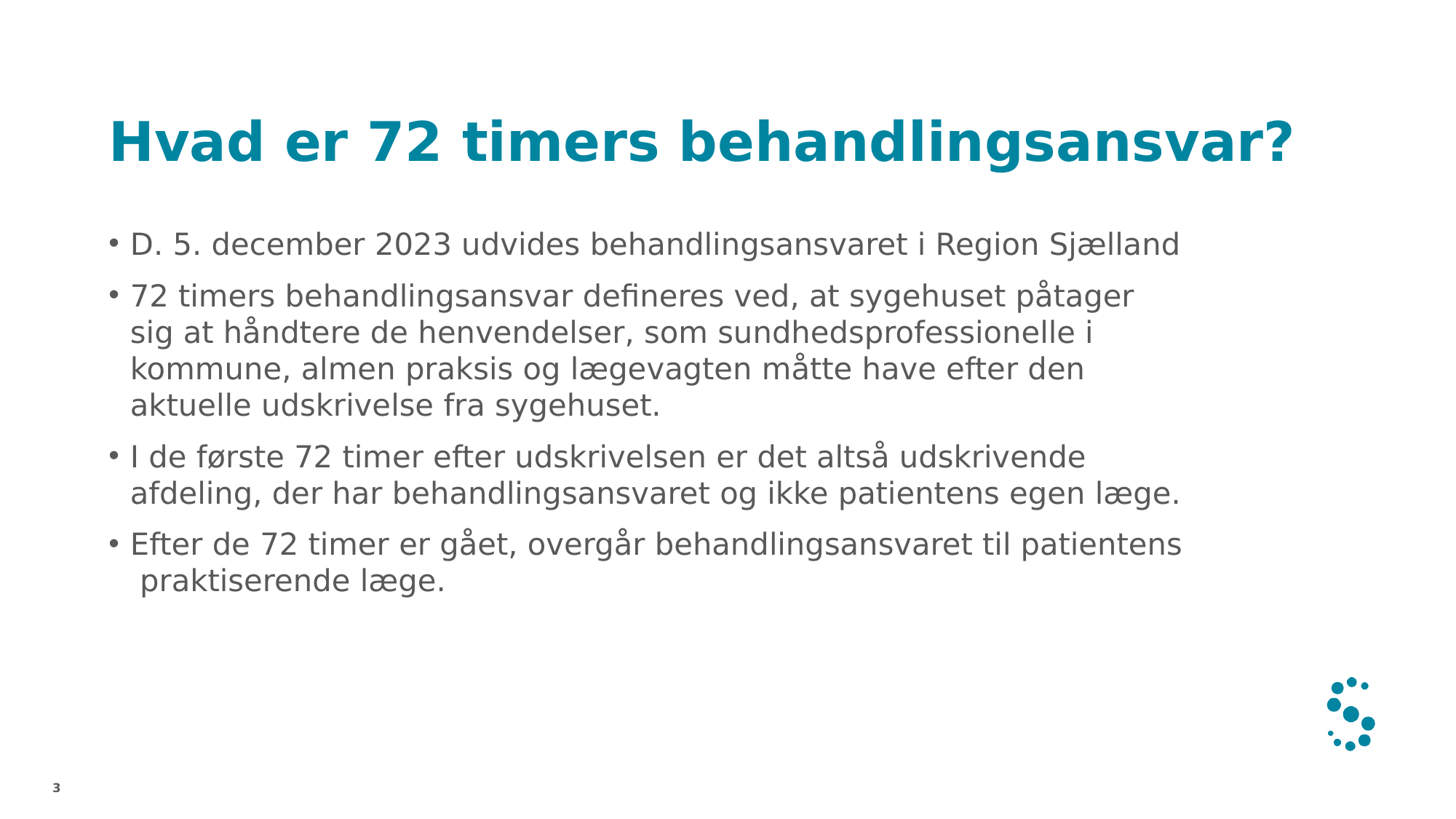

# Hvad er 72 timers behandlingsansvar?
D. 5. december 2023 udvides behandlingsansvaret i Region Sjælland
72 timers behandlingsansvar defineres ved, at sygehuset påtager sig at håndtere de henvendelser, som sundhedsprofessionelle i kommune, almen praksis og lægevagten måtte have efter den aktuelle udskrivelse fra sygehuset.
I de første 72 timer efter udskrivelsen er det altså udskrivende afdeling, der har behandlingsansvaret og ikke patientens egen læge.
Efter de 72 timer er gået, overgår behandlingsansvaret til patientens  praktiserende læge. ​

3